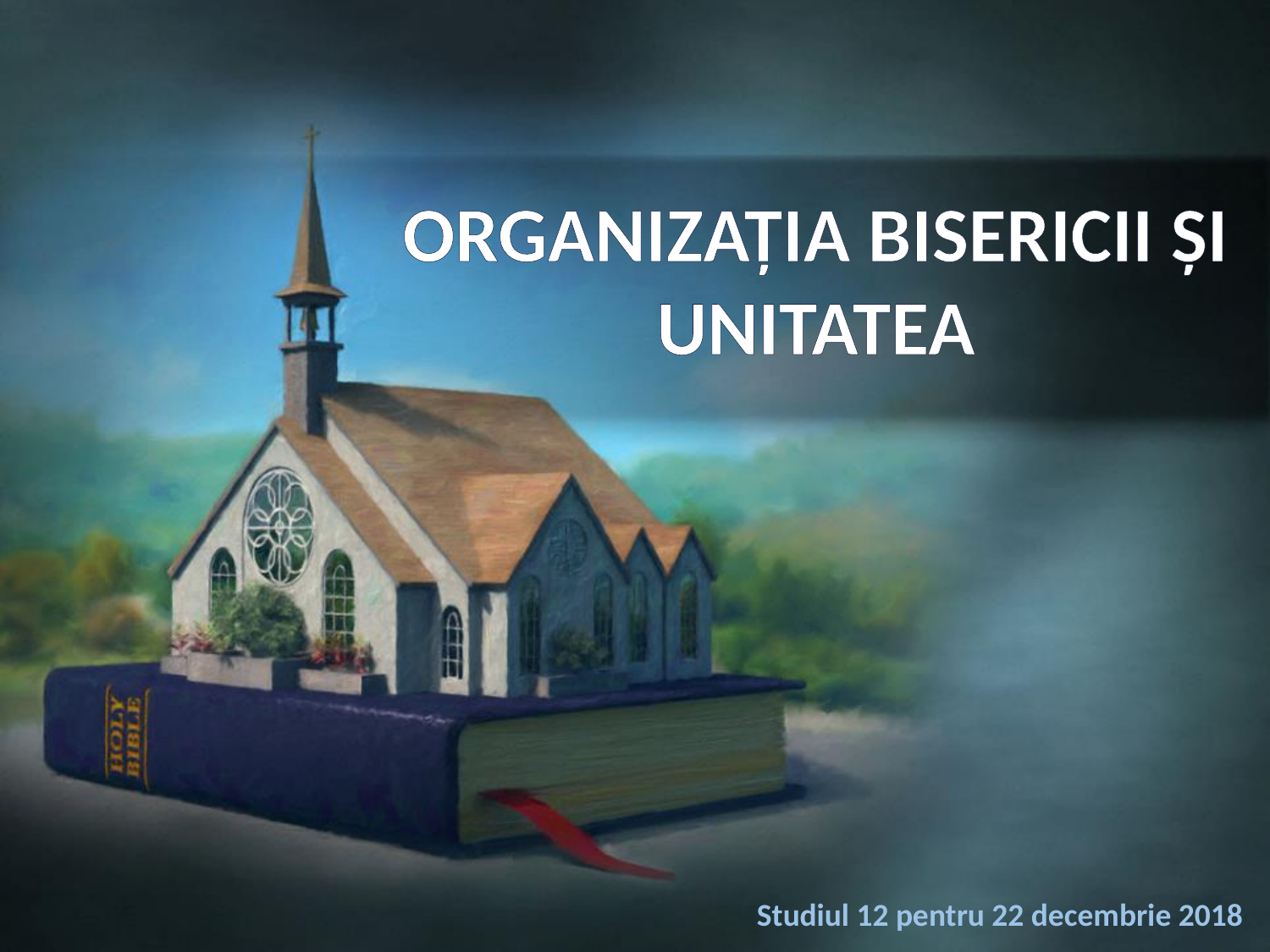

ORGANIZAŢIA BISERICII ŞI UNITATEA
Studiul 12 pentru 22 decembrie 2018